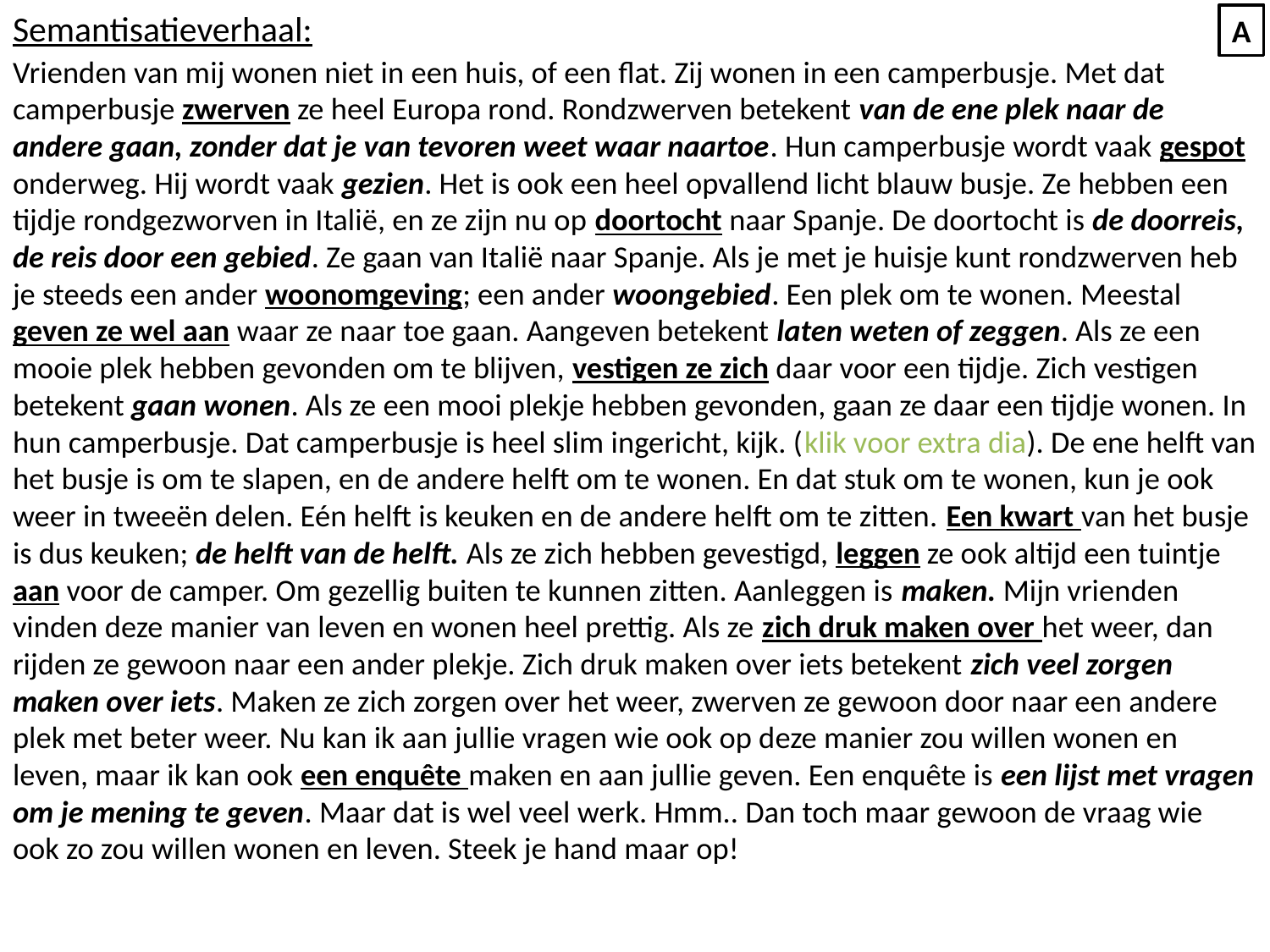

Semantisatieverhaal:
Vrienden van mij wonen niet in een huis, of een flat. Zij wonen in een camperbusje. Met dat camperbusje zwerven ze heel Europa rond. Rondzwerven betekent van de ene plek naar de andere gaan, zonder dat je van tevoren weet waar naartoe. Hun camperbusje wordt vaak gespot onderweg. Hij wordt vaak gezien. Het is ook een heel opvallend licht blauw busje. Ze hebben een tijdje rondgezworven in Italië, en ze zijn nu op doortocht naar Spanje. De doortocht is de doorreis, de reis door een gebied. Ze gaan van Italië naar Spanje. Als je met je huisje kunt rondzwerven heb je steeds een ander woonomgeving; een ander woongebied. Een plek om te wonen. Meestal geven ze wel aan waar ze naar toe gaan. Aangeven betekent laten weten of zeggen. Als ze een mooie plek hebben gevonden om te blijven, vestigen ze zich daar voor een tijdje. Zich vestigen betekent gaan wonen. Als ze een mooi plekje hebben gevonden, gaan ze daar een tijdje wonen. In hun camperbusje. Dat camperbusje is heel slim ingericht, kijk. (klik voor extra dia). De ene helft van het busje is om te slapen, en de andere helft om te wonen. En dat stuk om te wonen, kun je ook weer in tweeën delen. Eén helft is keuken en de andere helft om te zitten. Een kwart van het busje is dus keuken; de helft van de helft. Als ze zich hebben gevestigd, leggen ze ook altijd een tuintje aan voor de camper. Om gezellig buiten te kunnen zitten. Aanleggen is maken. Mijn vrienden vinden deze manier van leven en wonen heel prettig. Als ze zich druk maken over het weer, dan rijden ze gewoon naar een ander plekje. Zich druk maken over iets betekent zich veel zorgen maken over iets. Maken ze zich zorgen over het weer, zwerven ze gewoon door naar een andere plek met beter weer. Nu kan ik aan jullie vragen wie ook op deze manier zou willen wonen en leven, maar ik kan ook een enquête maken en aan jullie geven. Een enquête is een lijst met vragen om je mening te geven. Maar dat is wel veel werk. Hmm.. Dan toch maar gewoon de vraag wie ook zo zou willen wonen en leven. Steek je hand maar op!

A